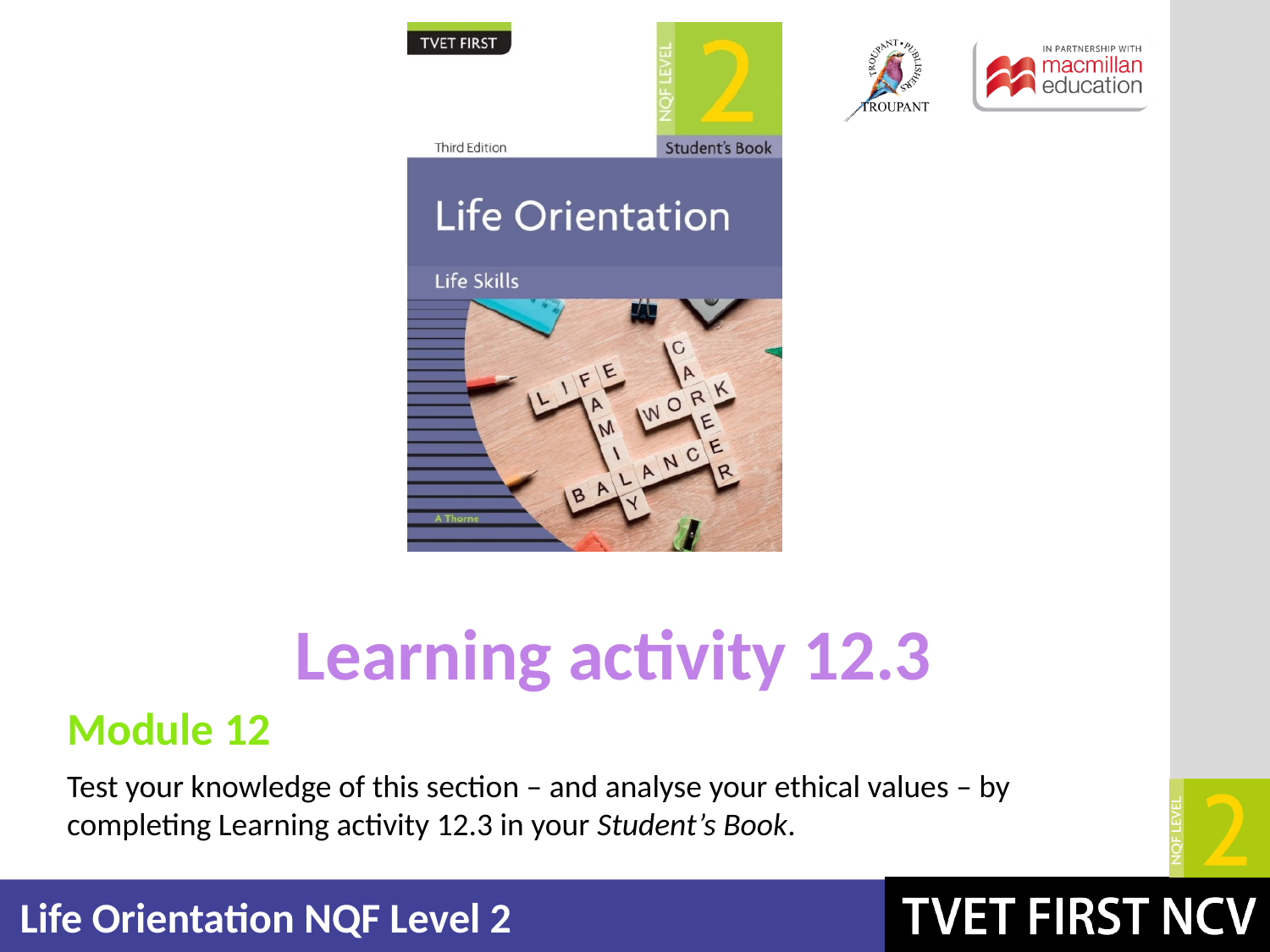

Learning activity 12.3
Module 12
Test your knowledge of this section – and analyse your ethical values – by completing Learning activity 12.3 in your Student’s Book.